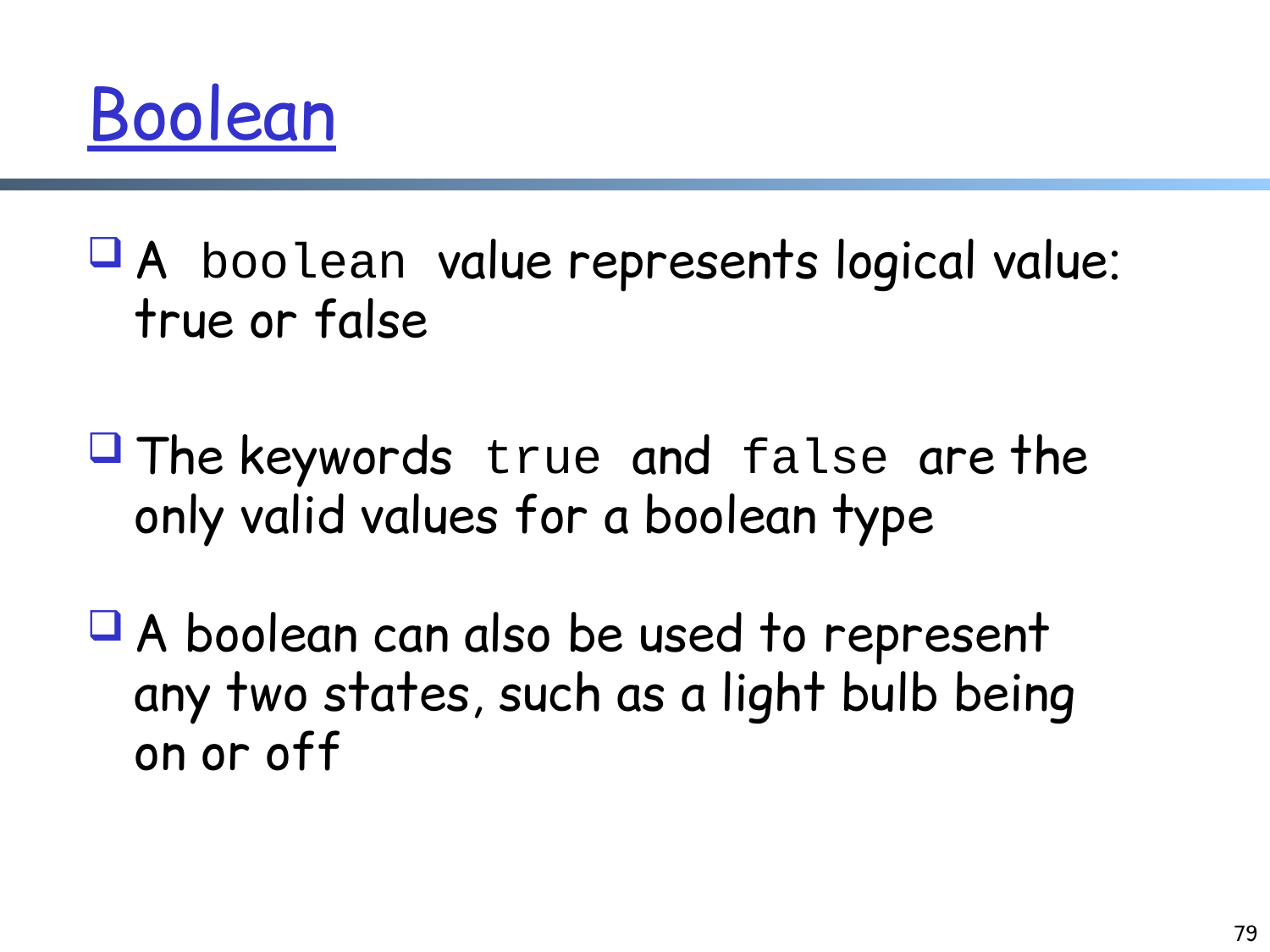

# Boolean
A boolean value represents logical value: true or false

The keywords true and false are the only valid values for a boolean type

A boolean can also be used to represent any two states, such as a light bulb being on or off

79